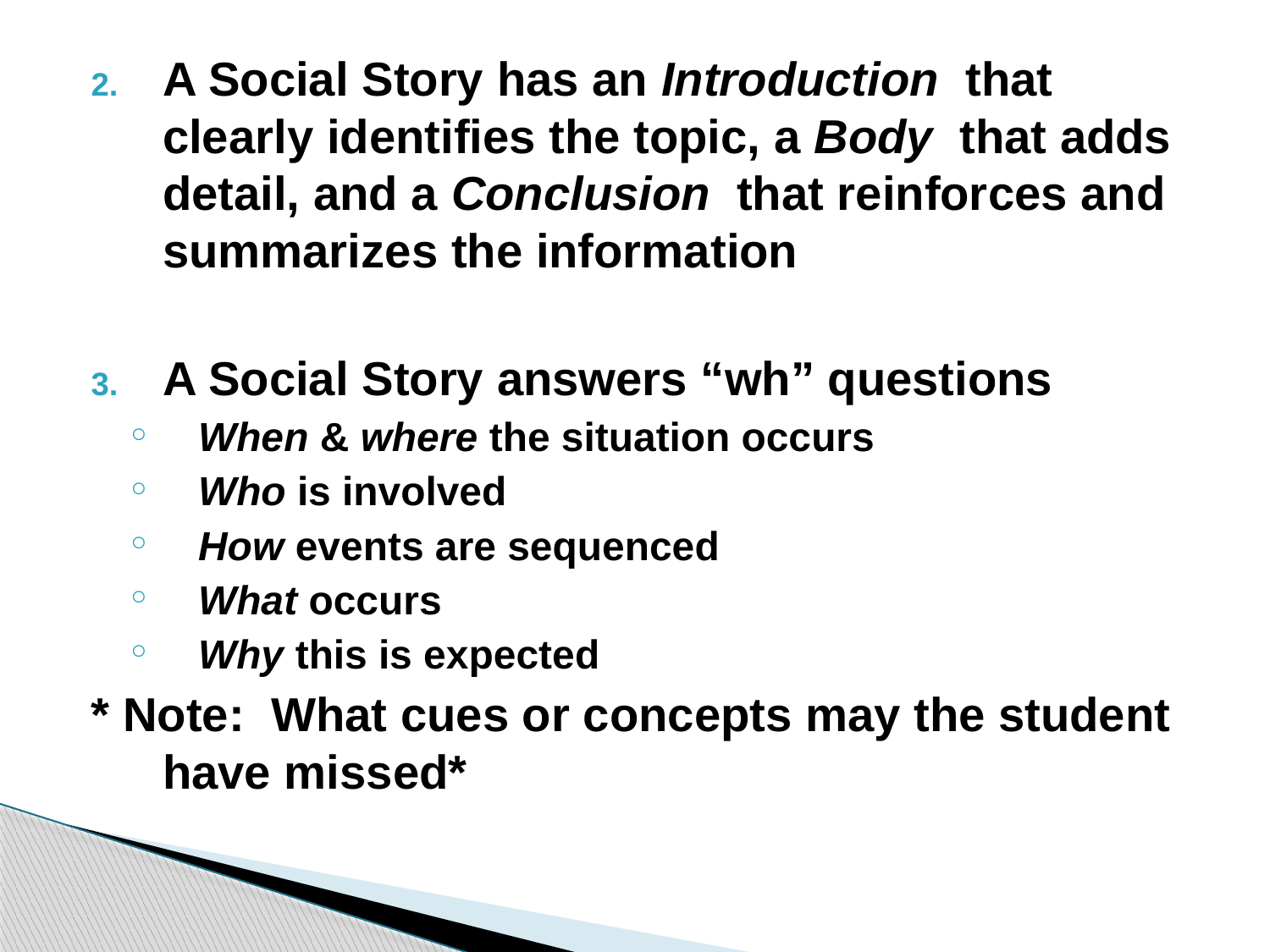

A Social Story has an Introduction  that clearly identifies the topic, a Body  that adds detail, and a Conclusion  that reinforces and summarizes the information

A Social Story answers “wh” questions
When & where the situation occurs
Who is involved
How events are sequenced
What occurs
Why this is expected
* Note:  What cues or concepts may the student have missed*